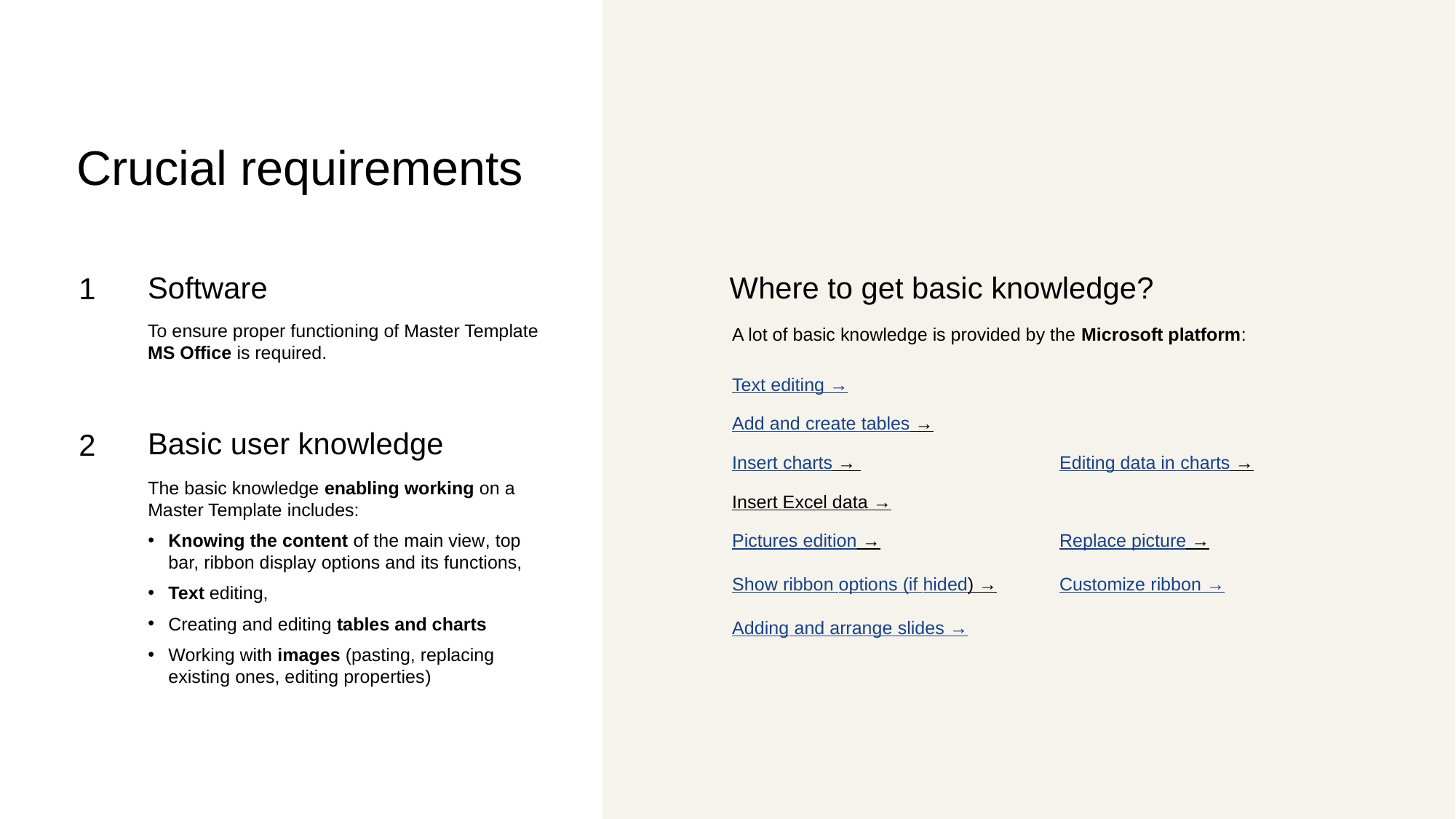

Text editing →

Add and create tables →
Insert charts → 		Editing data in charts →
Insert Excel data →
Pictures edition →		Replace picture →
Show ribbon options (if hided) →	Customize ribbon →

Adding and arrange slides →